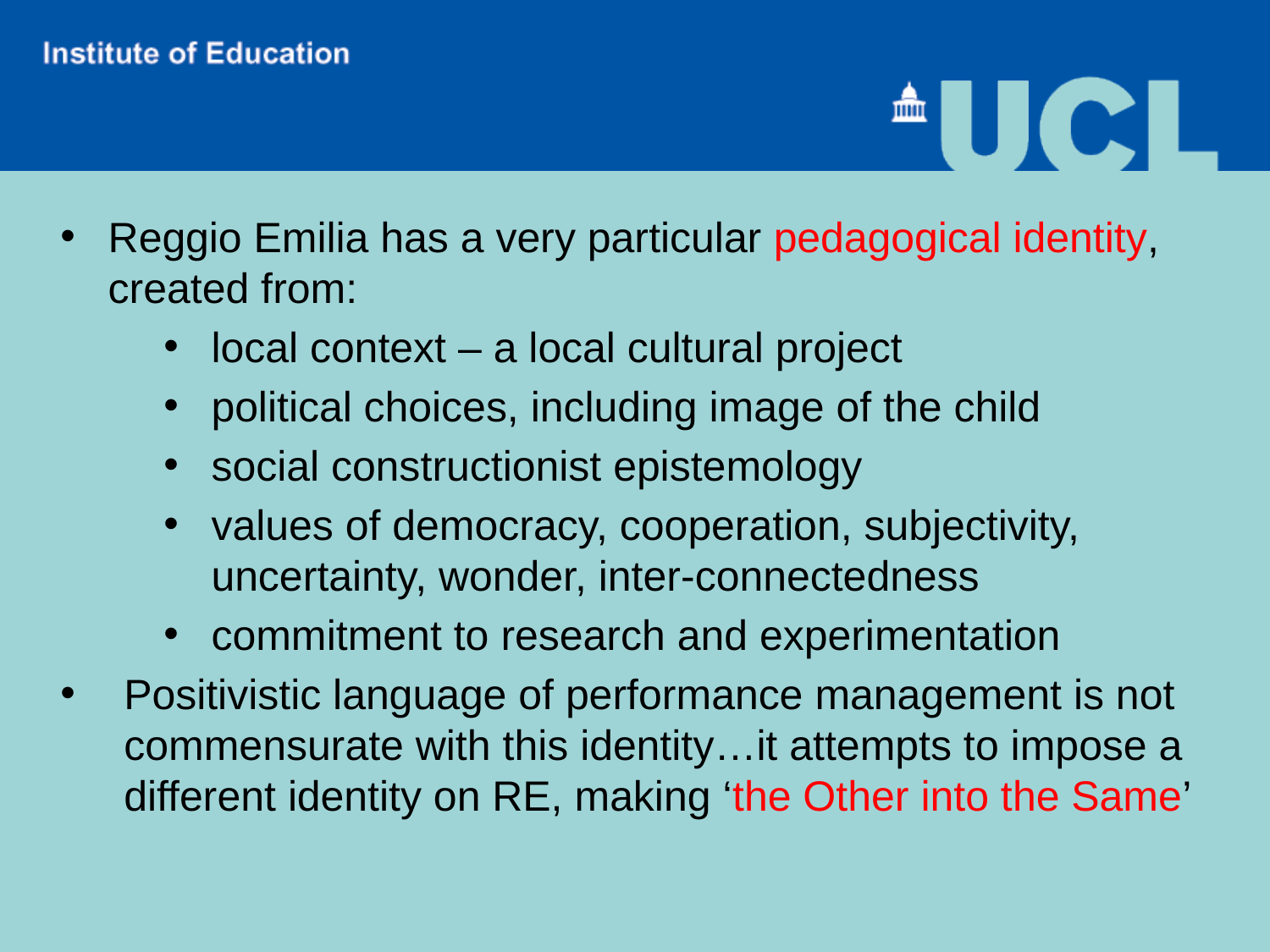

Reggio Emilia has a very particular pedagogical identity, created from:
local context – a local cultural project
political choices, including image of the child
social constructionist epistemology
values of democracy, cooperation, subjectivity, uncertainty, wonder, inter-connectedness
commitment to research and experimentation
Positivistic language of performance management is not commensurate with this identity…it attempts to impose a different identity on RE, making ‘the Other into the Same’